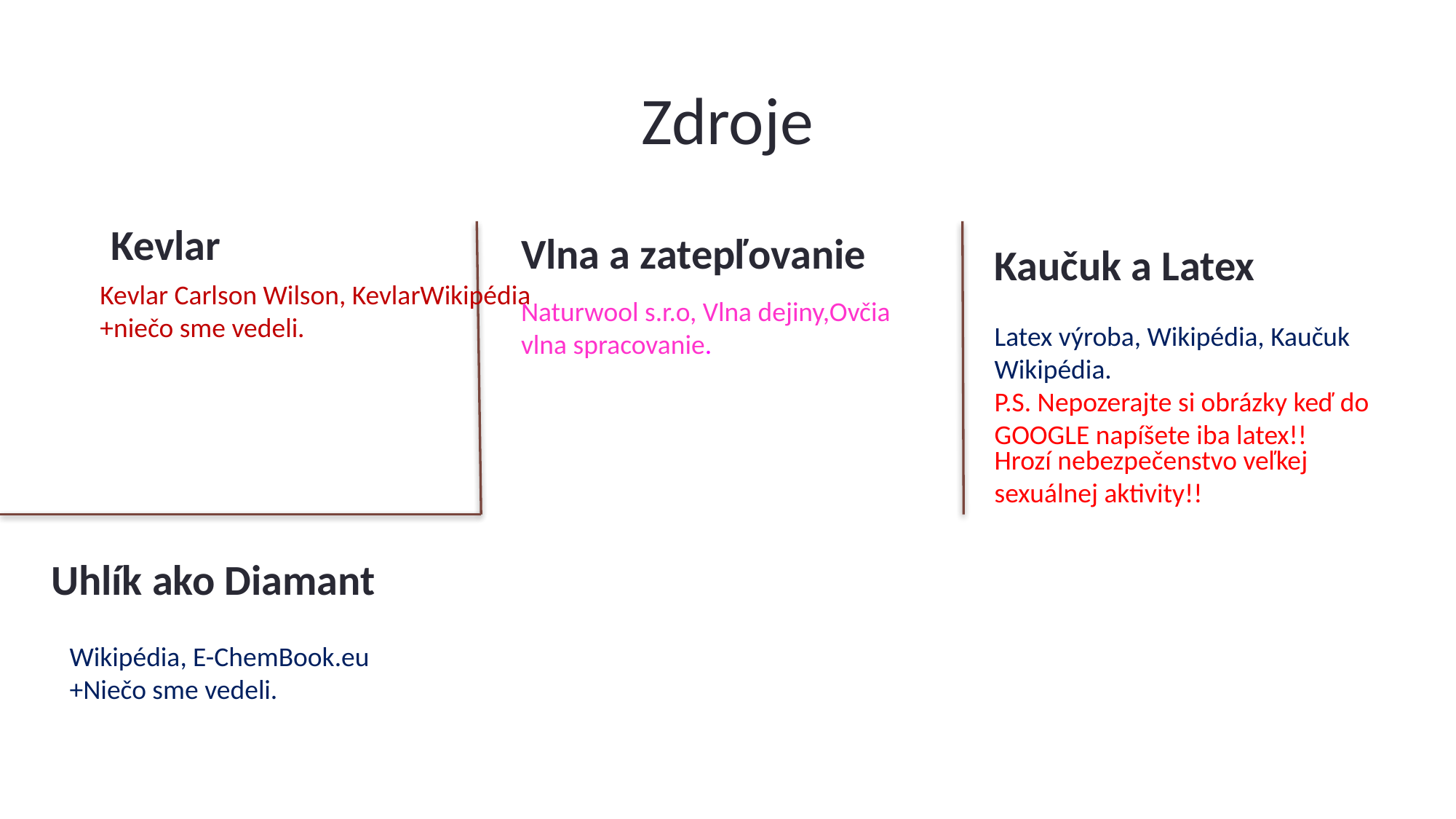

# Zdroje
Kevlar
Vlna a zatepľovanie
Kaučuk a Latex
Kevlar Carlson Wilson, KevlarWikipédia
+niečo sme vedeli.
Naturwool s.r.o, Vlna dejiny,Ovčia vlna spracovanie.
Latex výroba, Wikipédia, Kaučuk Wikipédia.
P.S. Nepozerajte si obrázky keď do GOOGLE napíšete iba latex!!
Hrozí nebezpečenstvo veľkej sexuálnej aktivity!!
Uhlík ako Diamant
Wikipédia, E-ChemBook.eu
+Niečo sme vedeli.